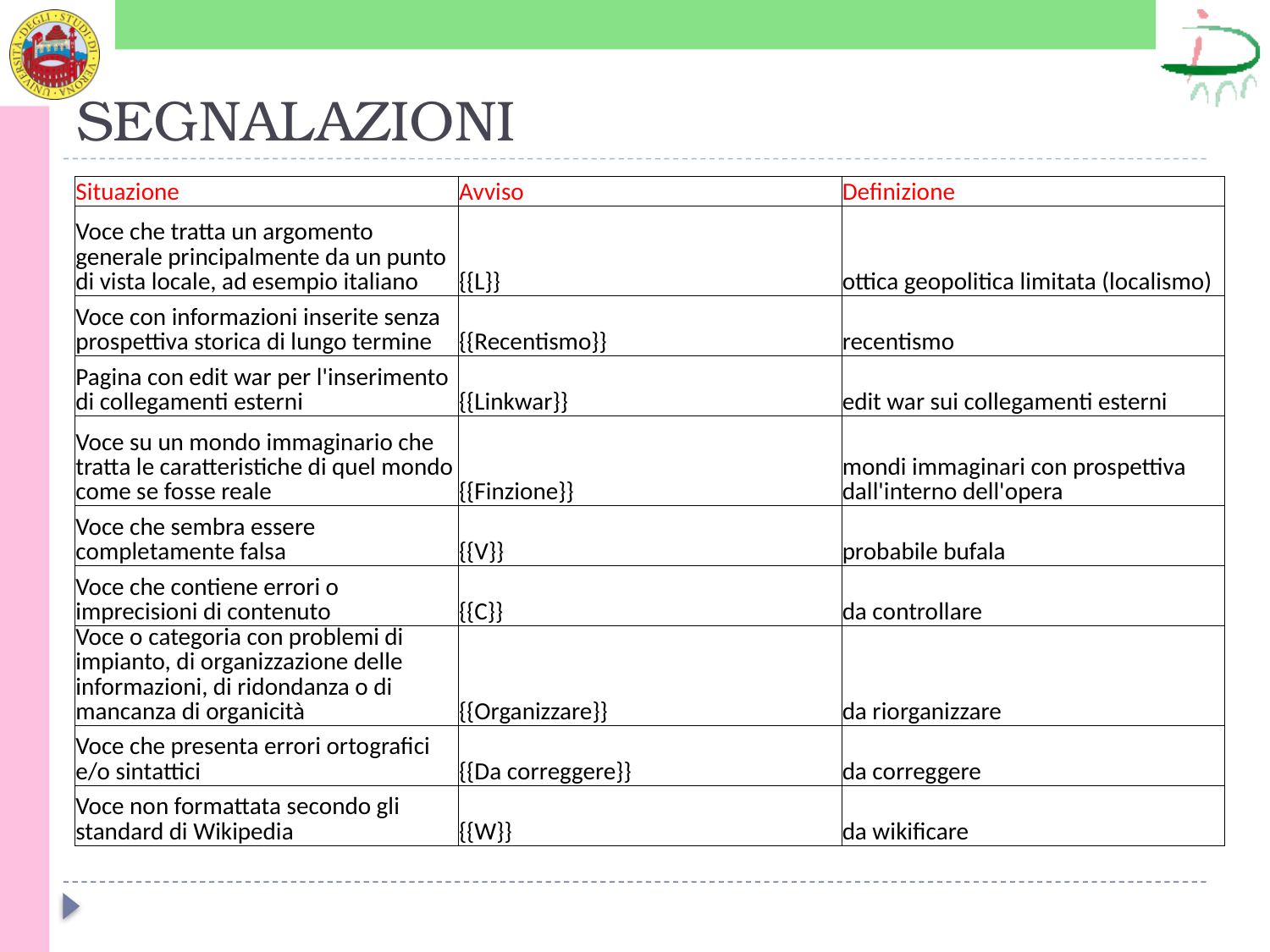

# SEGNALAZIONI
| Situazione | Avviso | Definizione |
| --- | --- | --- |
| Voce che tratta un argomento generale principalmente da un punto di vista locale, ad esempio italiano | {{L}} | ottica geopolitica limitata (localismo) |
| Voce con informazioni inserite senza prospettiva storica di lungo termine | {{Recentismo}} | recentismo |
| Pagina con edit war per l'inserimento di collegamenti esterni | {{Linkwar}} | edit war sui collegamenti esterni |
| Voce su un mondo immaginario che tratta le caratteristiche di quel mondo come se fosse reale | {{Finzione}} | mondi immaginari con prospettiva dall'interno dell'opera |
| Voce che sembra essere completamente falsa | {{V}} | probabile bufala |
| Voce che contiene errori o imprecisioni di contenuto | {{C}} | da controllare |
| Voce o categoria con problemi di impianto, di organizzazione delle informazioni, di ridondanza o di mancanza di organicità | {{Organizzare}} | da riorganizzare |
| Voce che presenta errori ortografici e/o sintattici | {{Da correggere}} | da correggere |
| Voce non formattata secondo gli standard di Wikipedia | {{W}} | da wikificare |